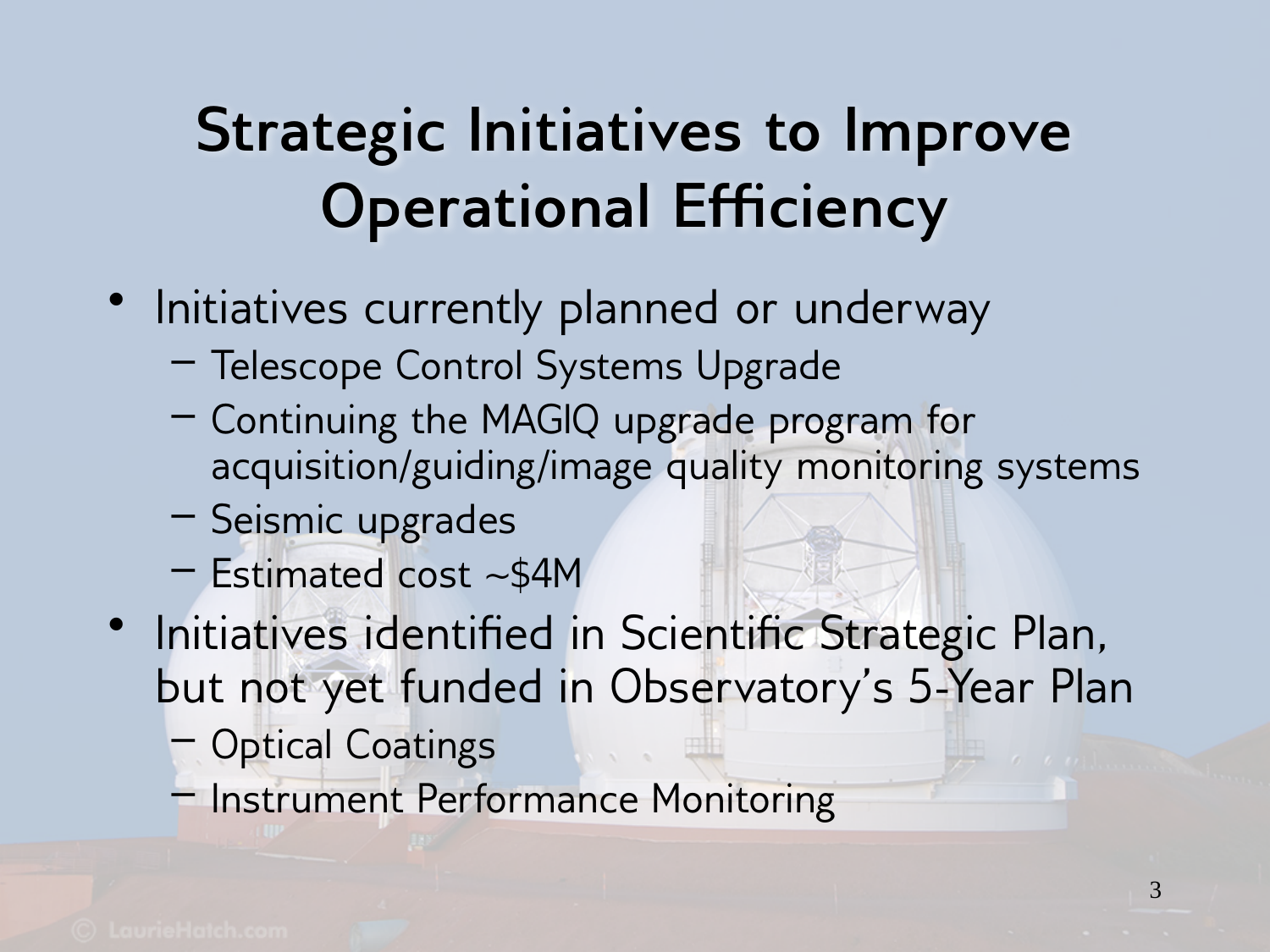

# Strategic Initiatives to Improve Operational Efficiency
Initiatives currently planned or underway
Telescope Control Systems Upgrade
Continuing the MAGIQ upgrade program for acquisition/guiding/image quality monitoring systems
Seismic upgrades
Estimated cost ~$4M
Initiatives identified in Scientific Strategic Plan, but not yet funded in Observatory’s 5-Year Plan
Optical Coatings
Instrument Performance Monitoring
3